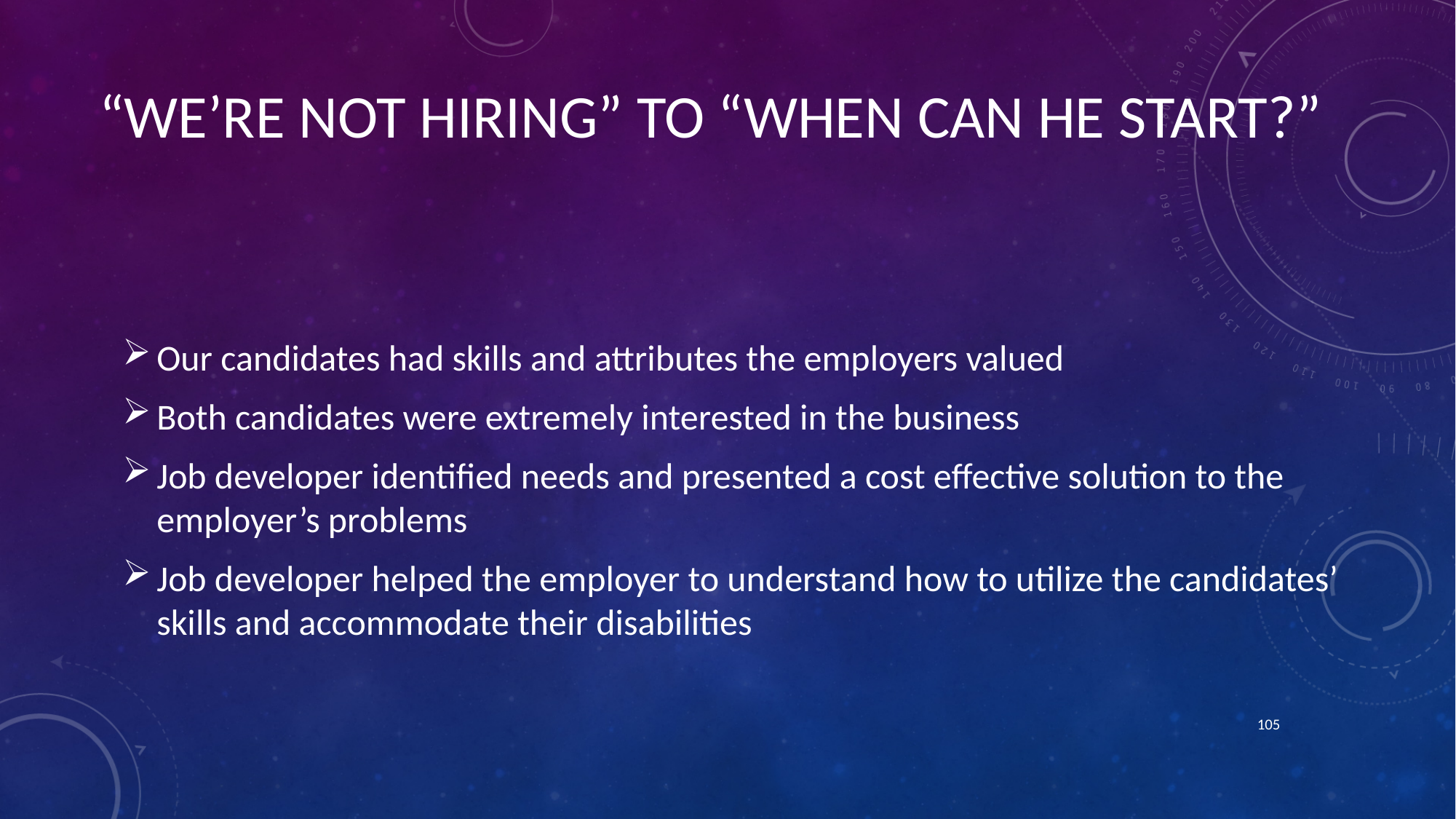

# “We’re not hiring” to “When can he start?”
Our candidates had skills and attributes the employers valued
Both candidates were extremely interested in the business
Job developer identified needs and presented a cost effective solution to the employer’s problems
Job developer helped the employer to understand how to utilize the candidates’ skills and accommodate their disabilities
105